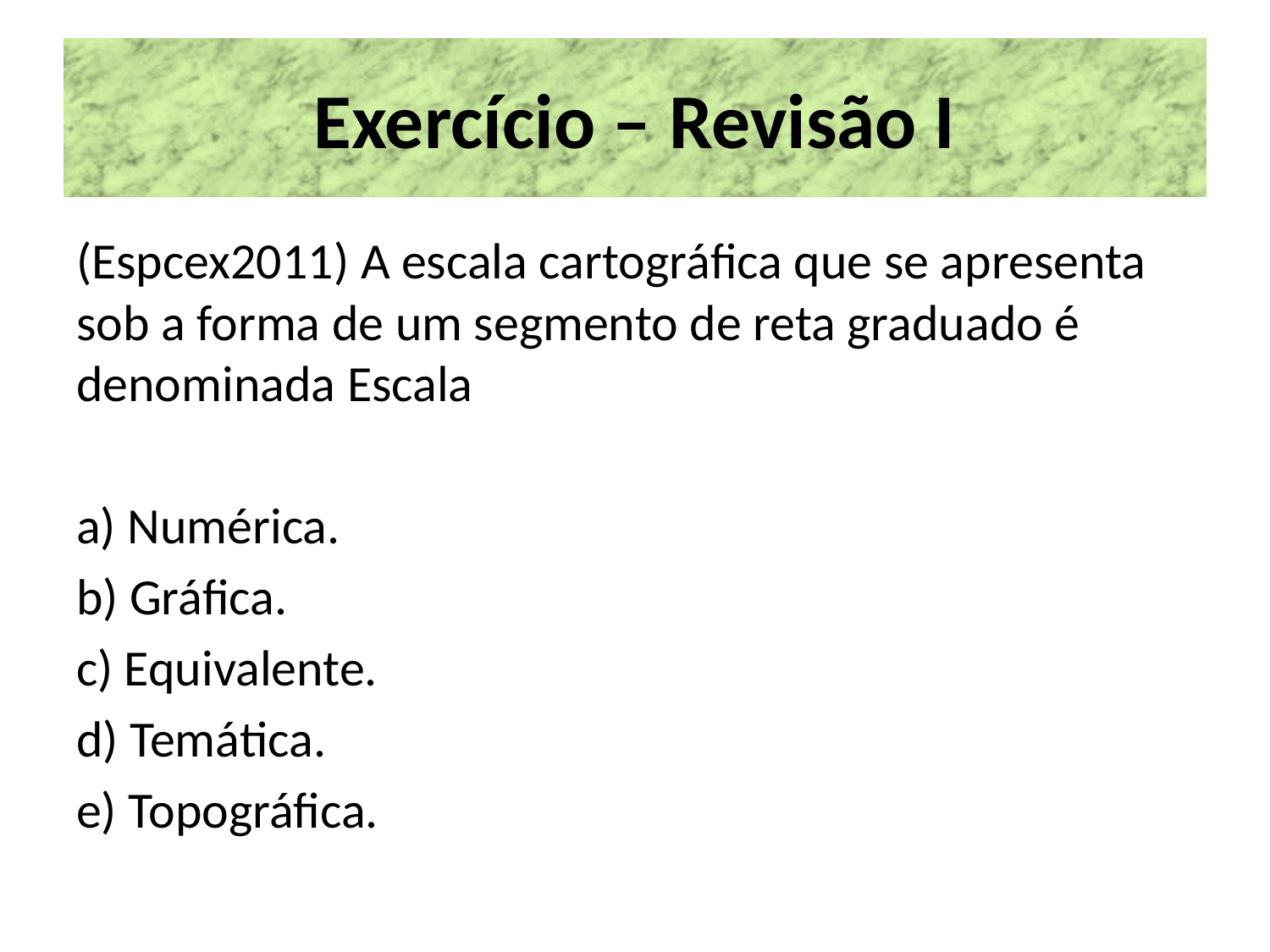

# Exercício – Revisão I
(Espcex2011) A escala cartográfica que se apresenta sob a forma de um segmento de reta graduado é denominada Escala

a) Numérica.
b) Gráfica.
c) Equivalente.
d) Temática.
e) Topográfica.